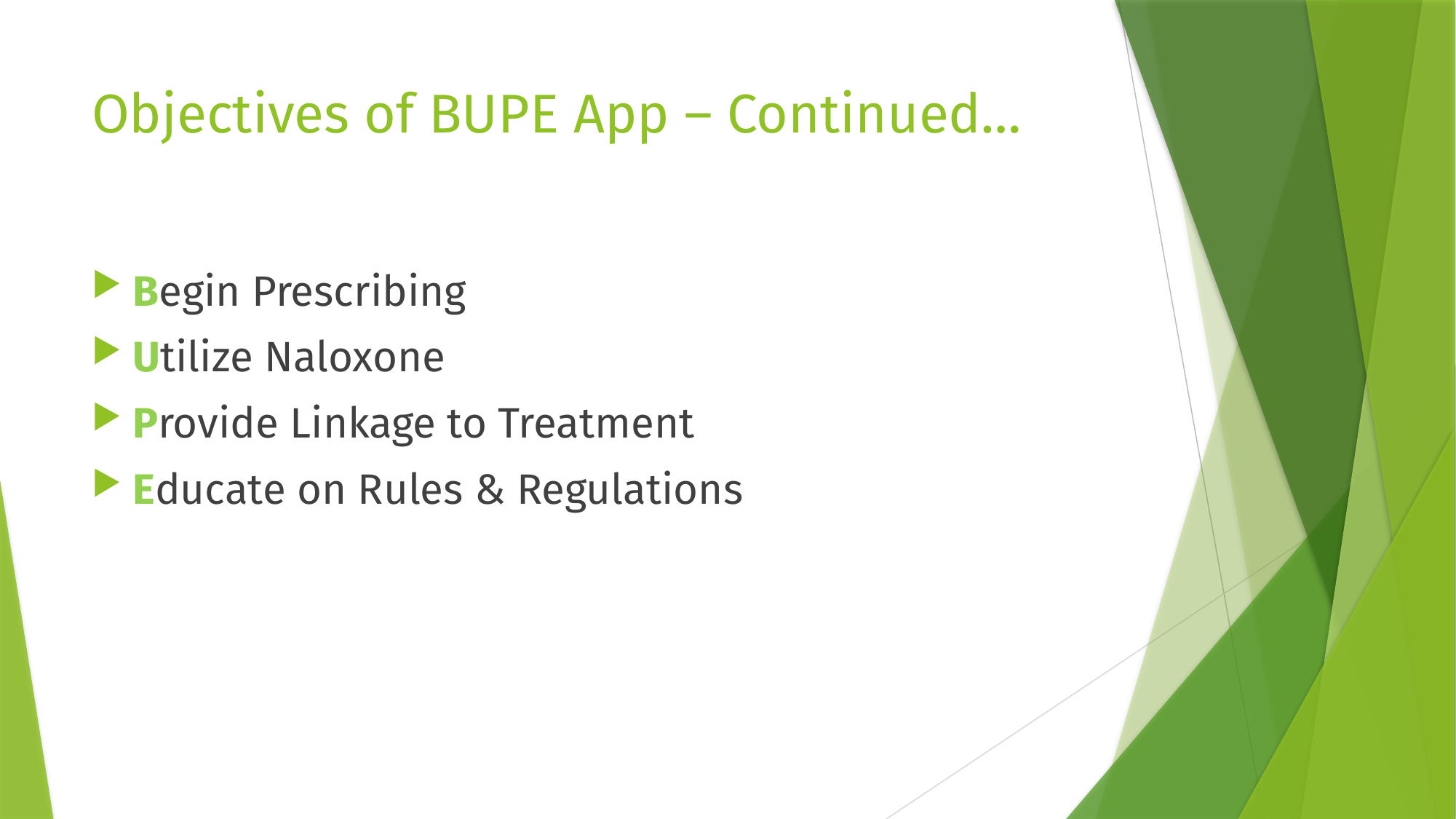

# Objectives of BUPE App – Continued…
Begin Prescribing
Utilize Naloxone
Provide Linkage to Treatment
Educate on Rules & Regulations